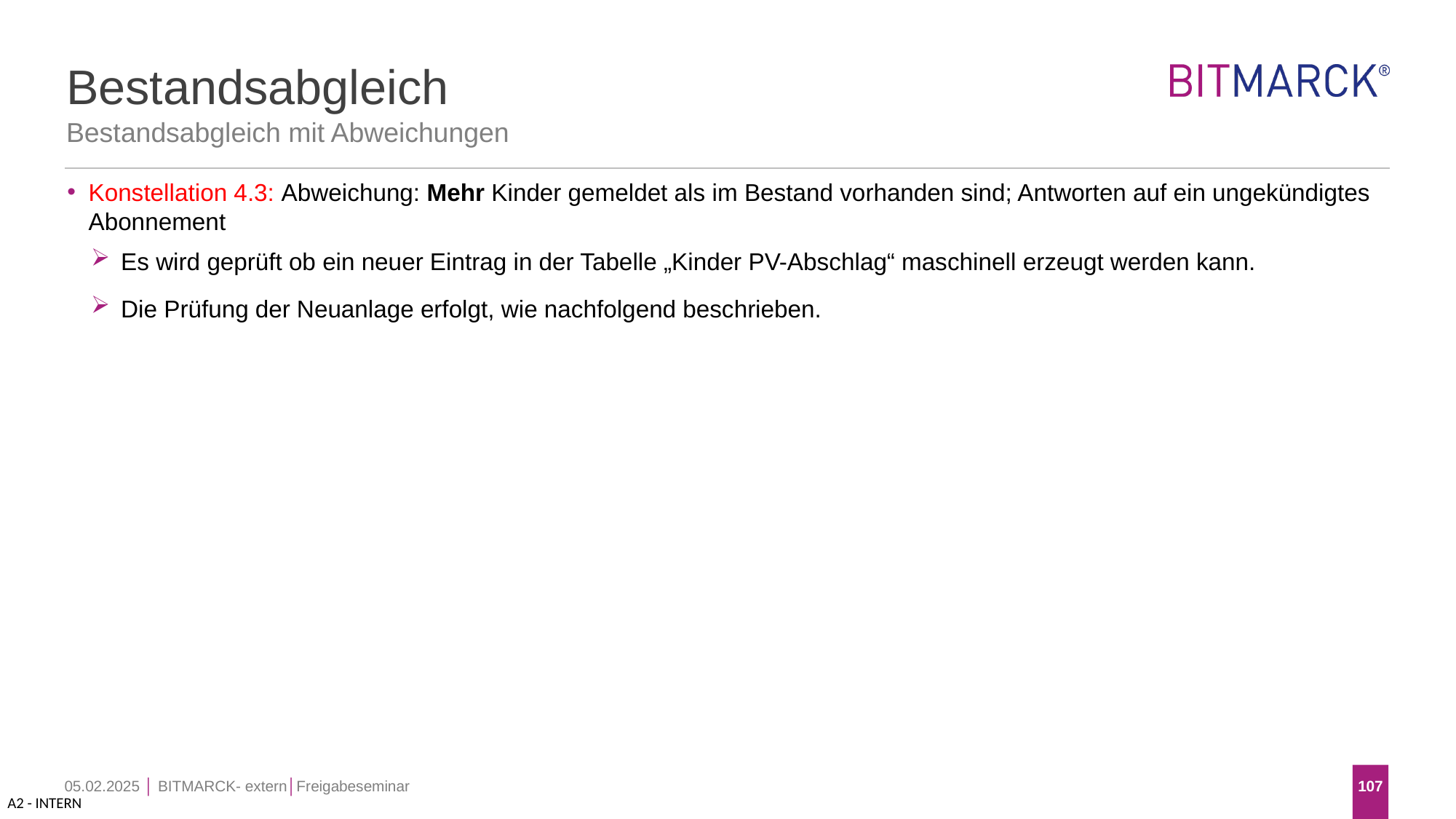

# Bestandsabgleich
Bestandsabgleich mit Abweichungen
Konstellation 4.3: Abweichung: Mehr Kinder gemeldet als im Bestand vorhanden sind; Antworten auf ein ungekündigtes Abonnement
Es wird geprüft ob ein neuer Eintrag in der Tabelle „Kinder PV-Abschlag“ maschinell erzeugt werden kann.
Die Prüfung der Neuanlage erfolgt, wie nachfolgend beschrieben.